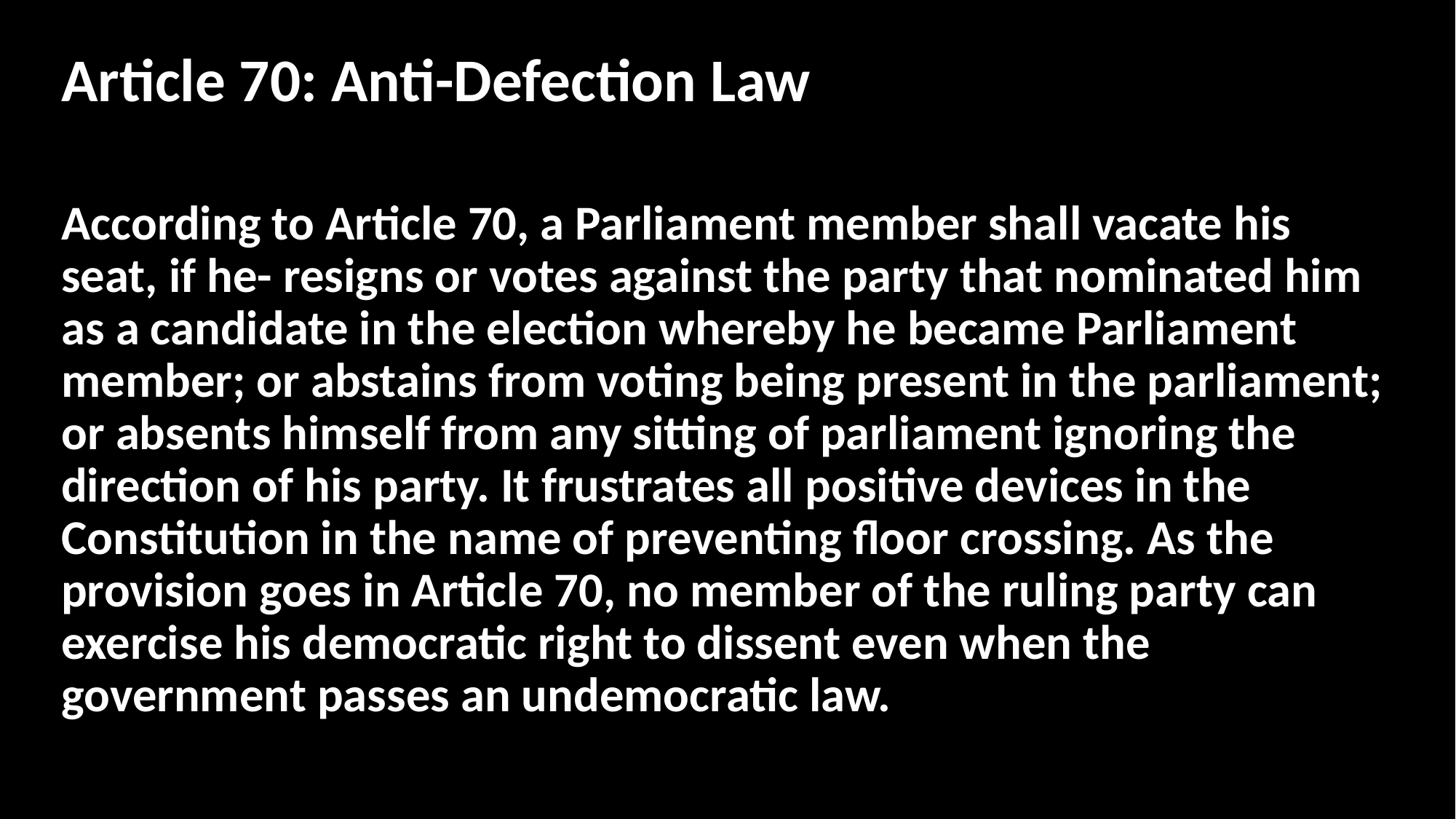

Article 70: Anti-Defection Law

According to Article 70, a Parliament member shall vacate his seat, if he- resigns or votes against the party that nominated him as a candidate in the election whereby he became Parliament member; or abstains from voting being present in the parliament; or absents himself from any sitting of parliament ignoring the direction of his party. It frustrates all positive devices in the Constitution in the name of preventing floor crossing. As the provision goes in Article 70, no member of the ruling party can exercise his democratic right to dissent even when the government passes an undemocratic law.